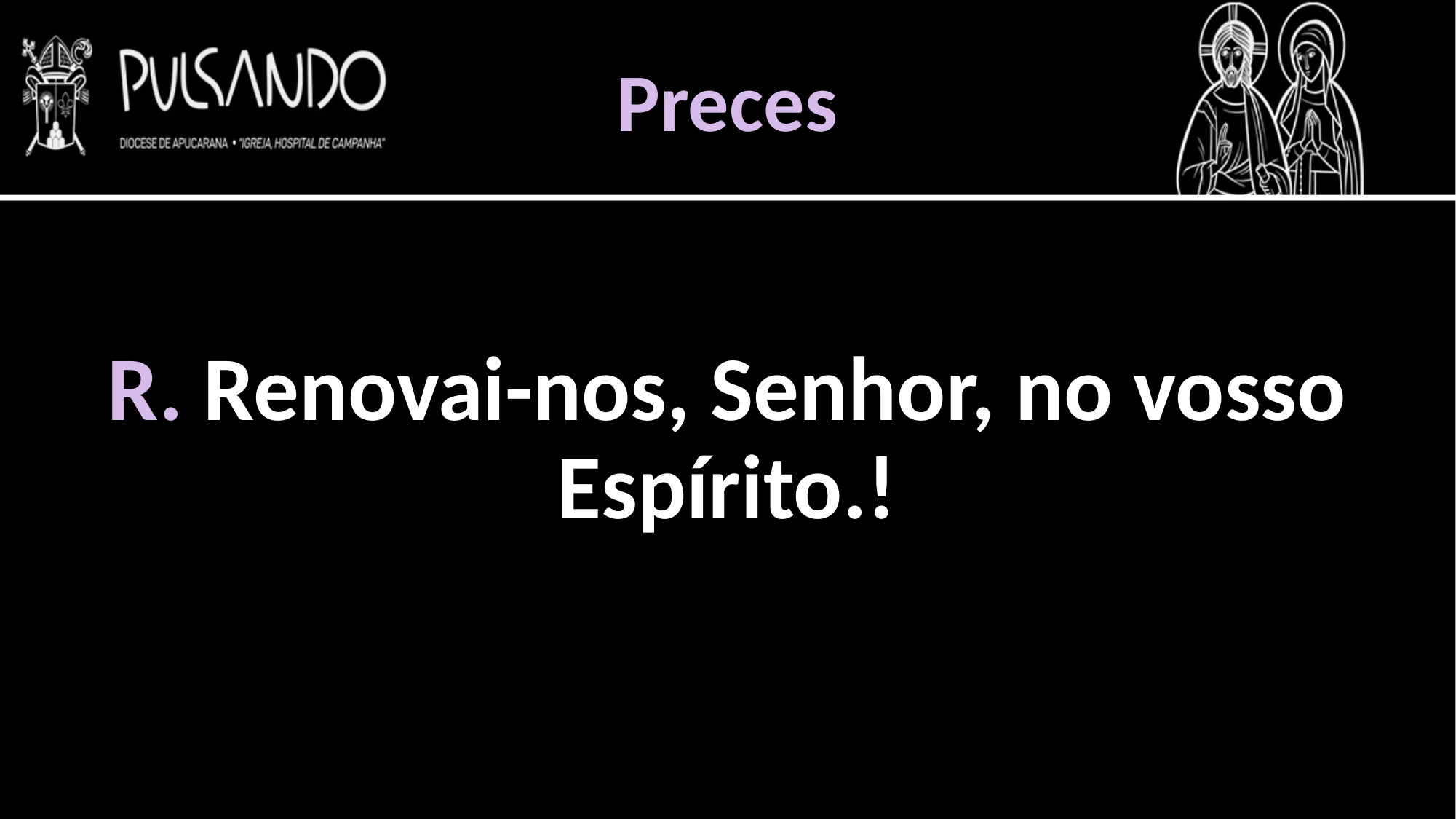

Preces

R. Renovai-nos, Senhor, no vosso Espírito.!